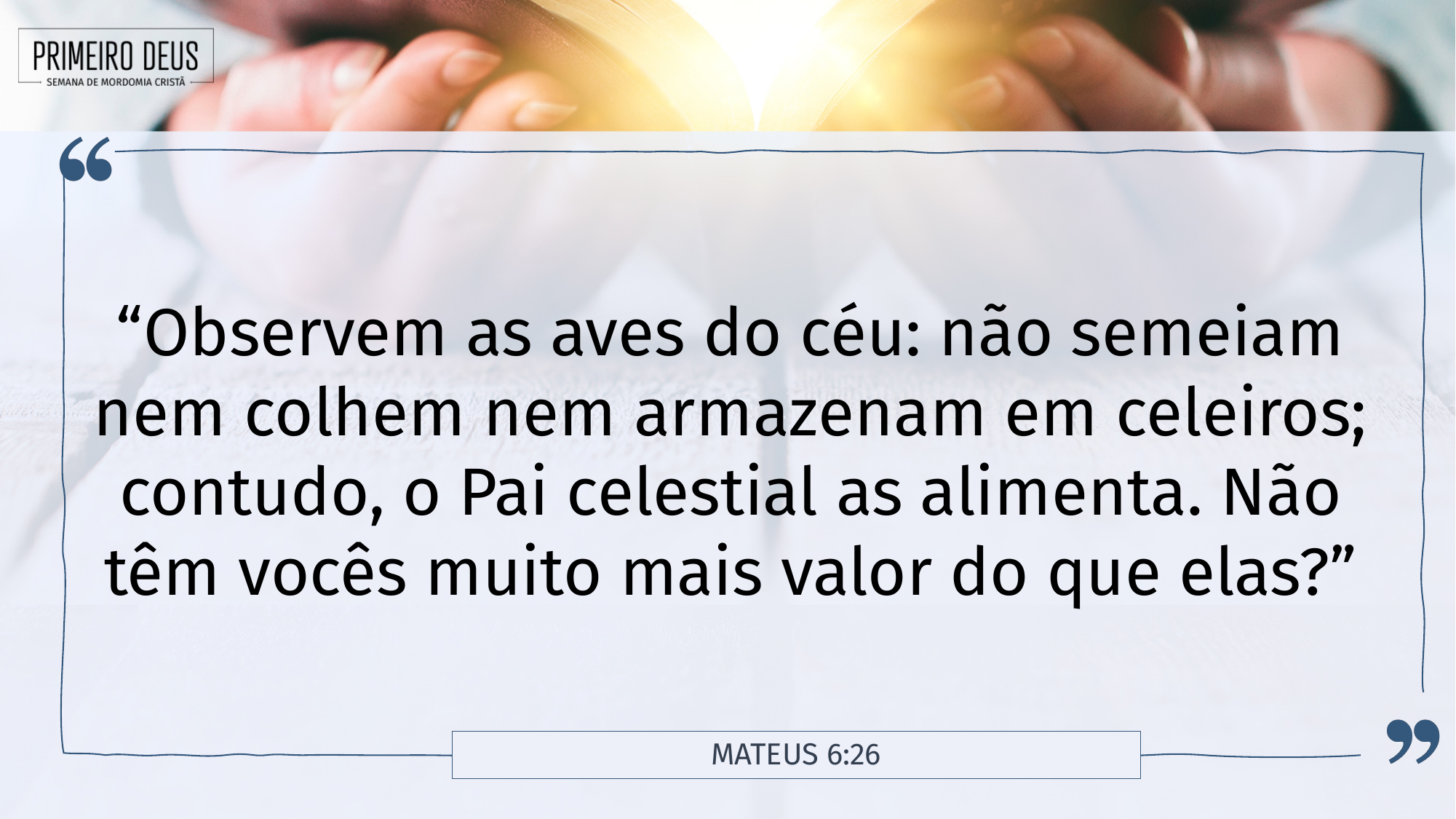

“Observem as aves do céu: não semeiam nem colhem nem armazenam em celeiros; contudo, o Pai celestial as alimenta. Não têm vocês muito mais valor do que elas?”
# Mateus 6:26